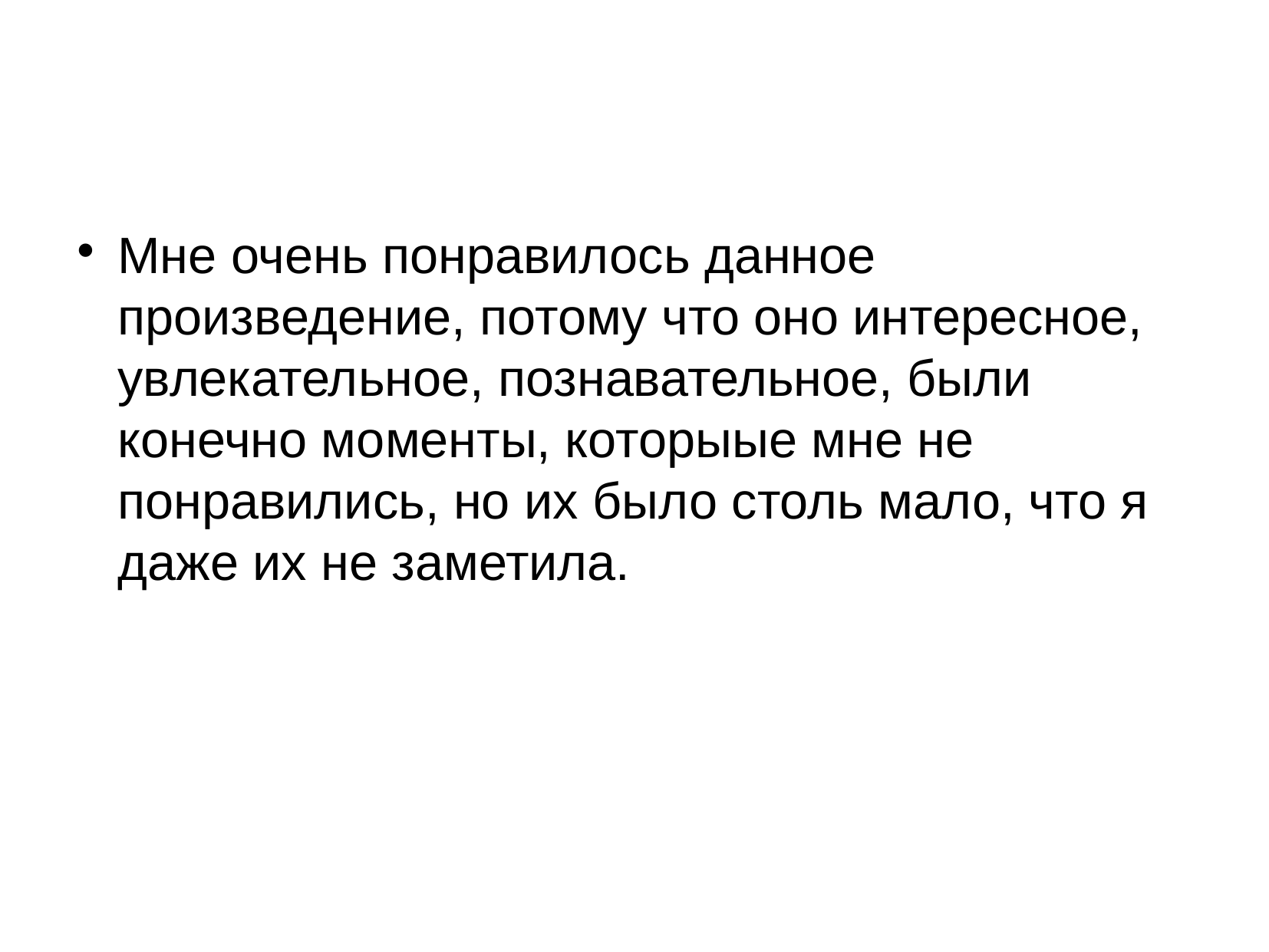

Мне очень понравилось данное произведение, потому что оно интересное, увлекательное, познавательное, были конечно моменты, которыые мне не понравились, но их было столь мало, что я даже их не заметила.